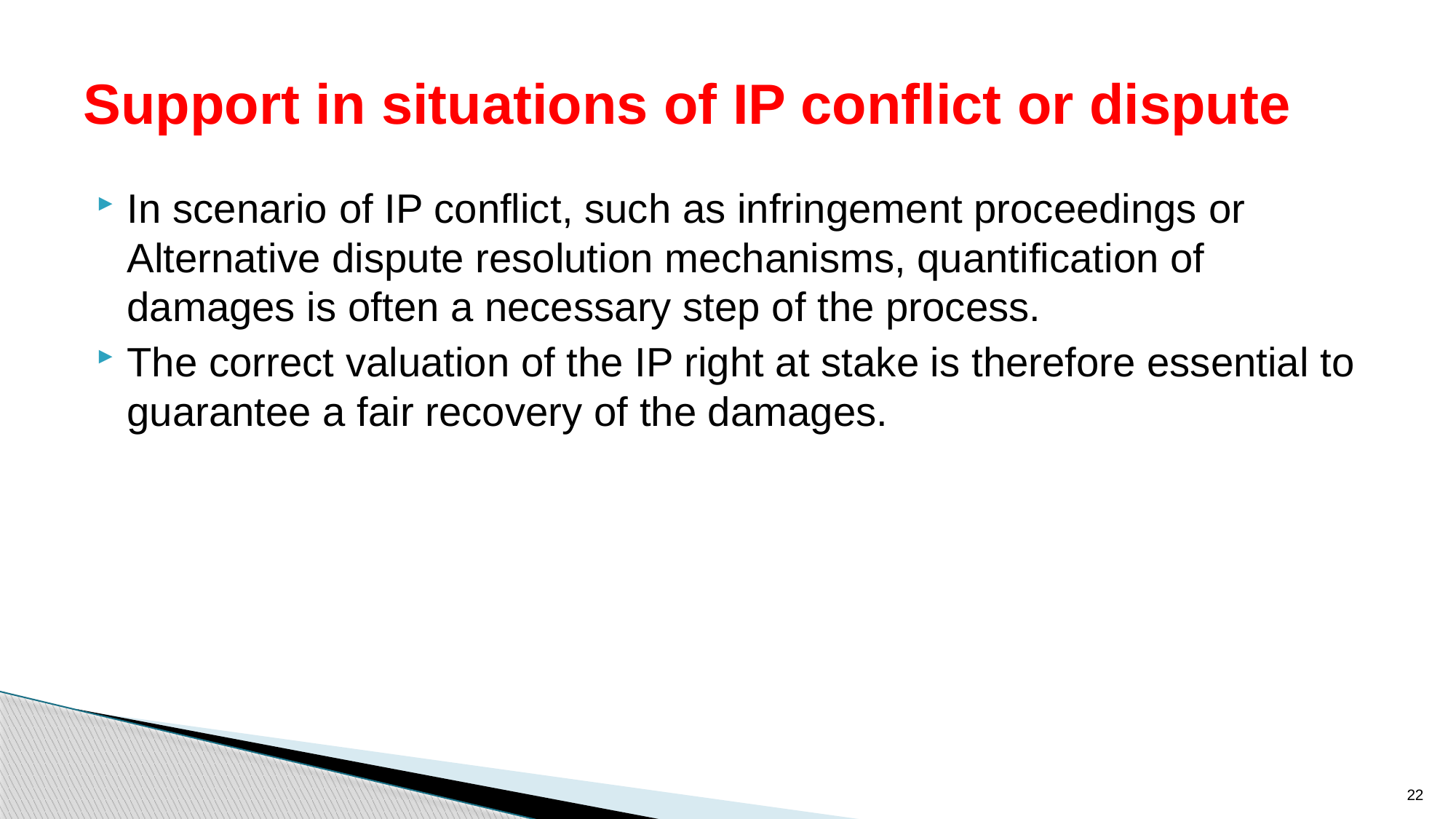

# Support in situations of IP conflict or dispute
In scenario of IP conflict, such as infringement proceedings or Alternative dispute resolution mechanisms, quantification of damages is often a necessary step of the process.
The correct valuation of the IP right at stake is therefore essential to guarantee a fair recovery of the damages.

22